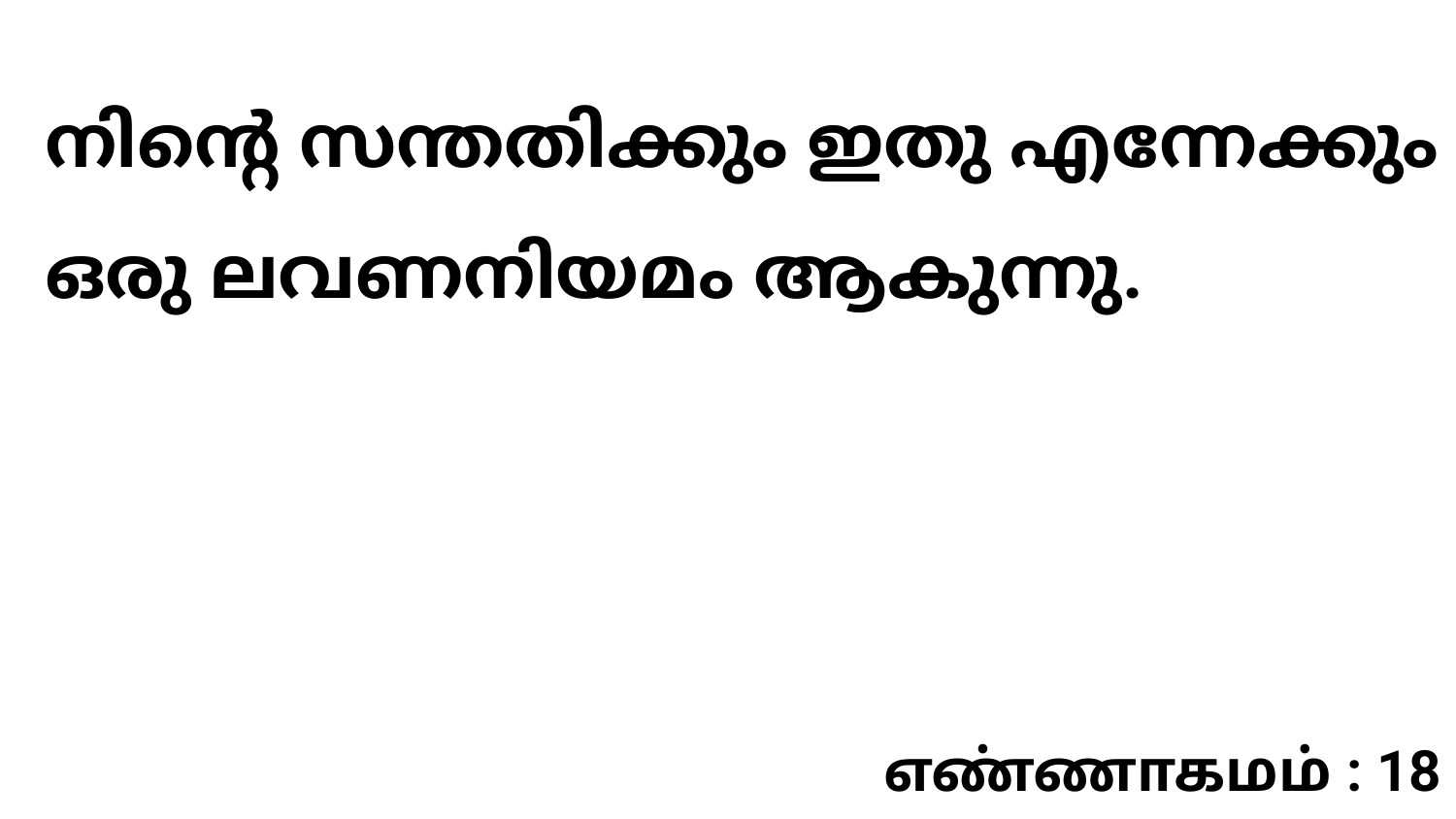

നിന്റെ സന്തതിക്കും ഇതു എന്നേക്കും ഒരു ലവണനിയമം ആകുന്നു.
எண்ணாகமம் : 18